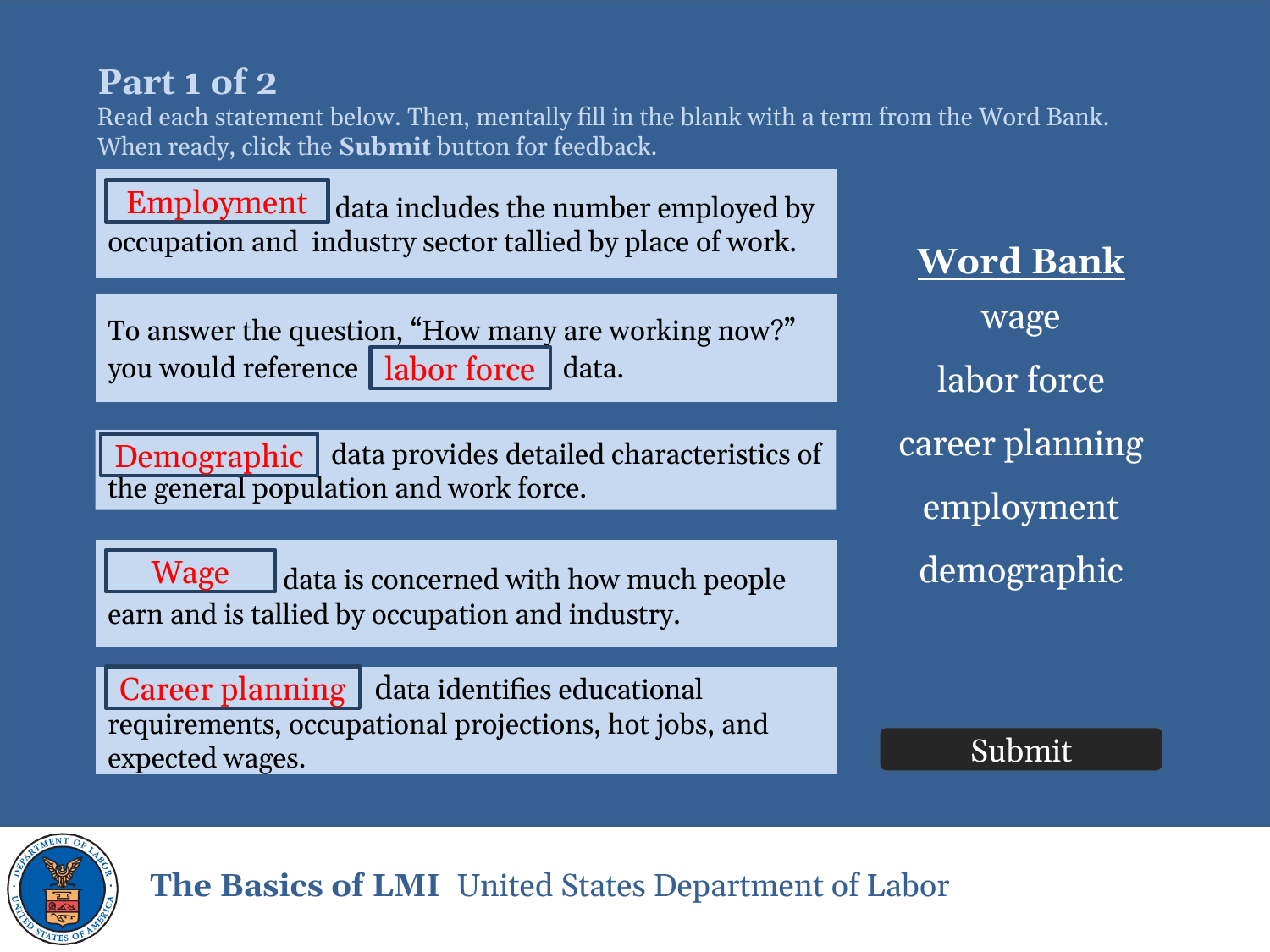

Part 1 of 2
Read each statement below. Then, mentally fill in the blank with a term from the Word Bank. When ready, click the Submit button for feedback.
                      ment  data includes the number employed by
occupation and  industry sector tallied by place of work.
Employment
Word Bank

wage

labor force

career planning

employment

demographic
To answer the question, “How many are working now?”
you would reference                           data.
labor force
                                 data provides detailed characteristics of the general population and work force.
Demographic
                       data is concerned with how much people
earn and is tallied by occupation and industry.
Wage
                                   data identifies educational
requirements, occupational projections, hot jobs, and
expected wages.
Career planning
Submit